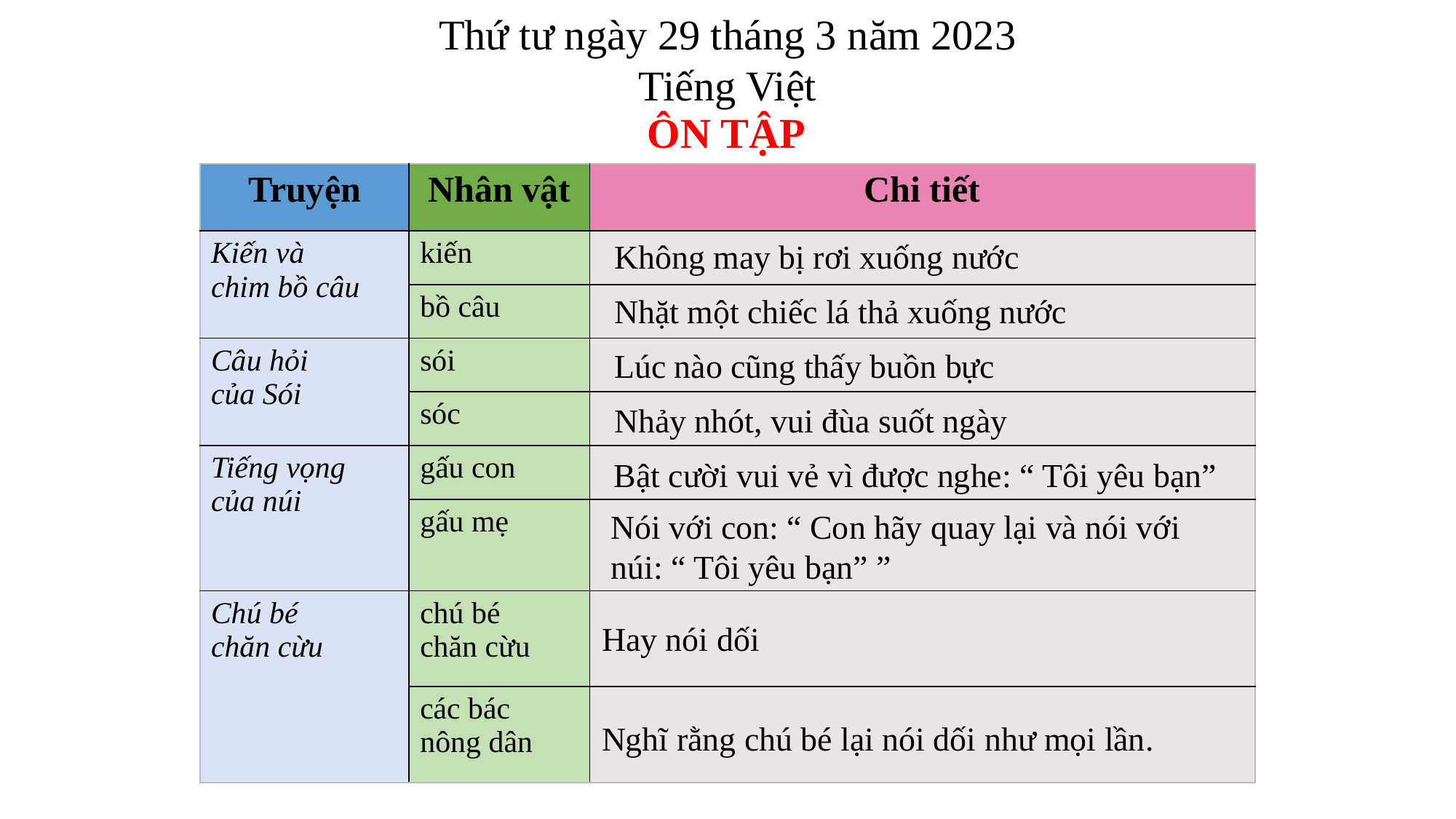

Thứ tư ngày 29 tháng 3 năm 2023
Tiếng Việt
ÔN TẬP
| Truyện | Nhân vật | Chi tiết |
| --- | --- | --- |
| Kiến và chim bồ câu | kiến |  |
|  | bồ câu |  |
| Câu hỏi của Sói | sói |  |
|  | sóc |  |
| Tiếng vọng của núi | gấu con |  |
|  | gấu mẹ |  |
| Chú bé chăn cừu | chú bé chăn cừu |  |
|  | các bác nông dân |  |
Không may bị rơi xuống nước
Nhặt một chiếc lá thả xuống nước
Lúc nào cũng thấy buồn bực
Nhảy nhót, vui đùa suốt ngày
Bật cười vui vẻ vì được nghe: “ Tôi yêu bạn”
Nói với con: “ Con hãy quay lại và nói với núi: “ Tôi yêu bạn” ”
Hay nói dối
Nghĩ rằng chú bé lại nói dối như mọi lần.